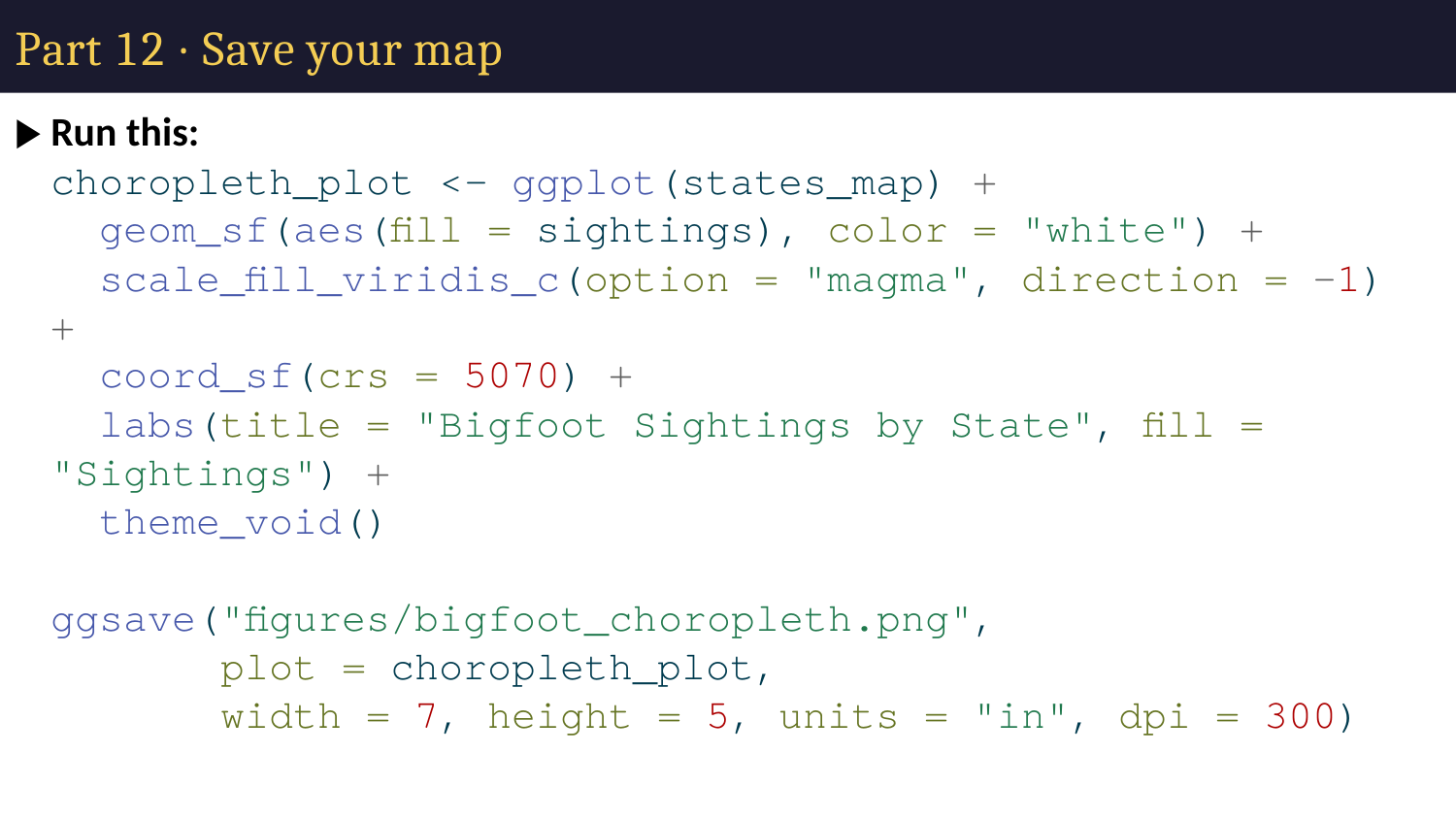

# Part 12 · Save your map
▶ Run this:
choropleth_plot <- ggplot(states_map) +
  geom_sf(aes(fill = sightings), color = "white") +
  scale_fill_viridis_c(option = "magma", direction = -1) +
  coord_sf(crs = 5070) +
  labs(title = "Bigfoot Sightings by State", fill = "Sightings") +
  theme_void()
ggsave("figures/bigfoot_choropleth.png",
       plot = choropleth_plot,
       width = 7, height = 5, units = "in", dpi = 300)